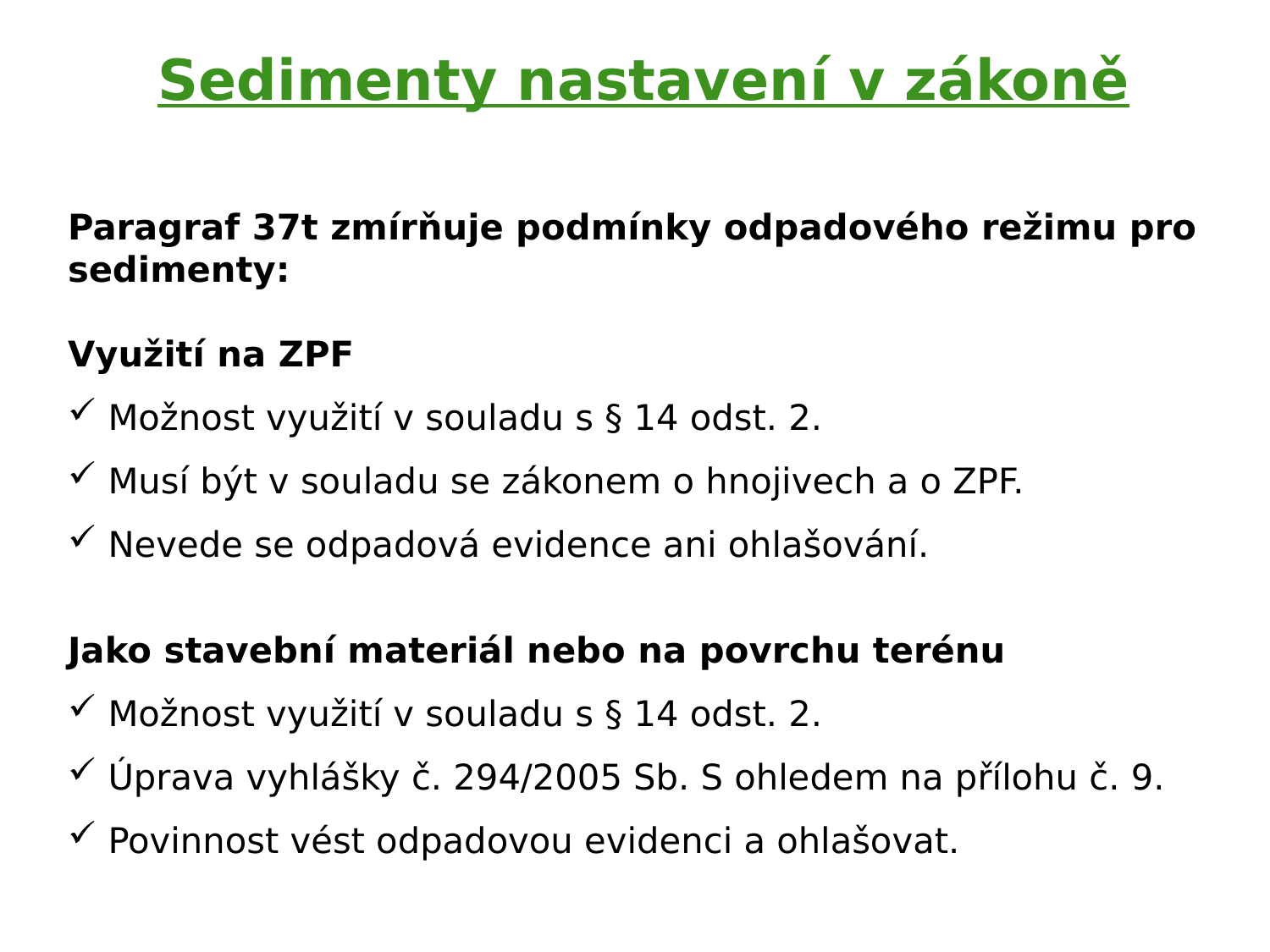

Sedimenty nastavení v zákoně

Paragraf 37t zmírňuje podmínky odpadového režimu pro sedimenty:

Využití na ZPF
 Možnost využití v souladu s § 14 odst. 2.
 Musí být v souladu se zákonem o hnojivech a o ZPF.
 Nevede se odpadová evidence ani ohlašování.

Jako stavební materiál nebo na povrchu terénu
 Možnost využití v souladu s § 14 odst. 2.
 Úprava vyhlášky č. 294/2005 Sb. S ohledem na přílohu č. 9.
 Povinnost vést odpadovou evidenci a ohlašovat.